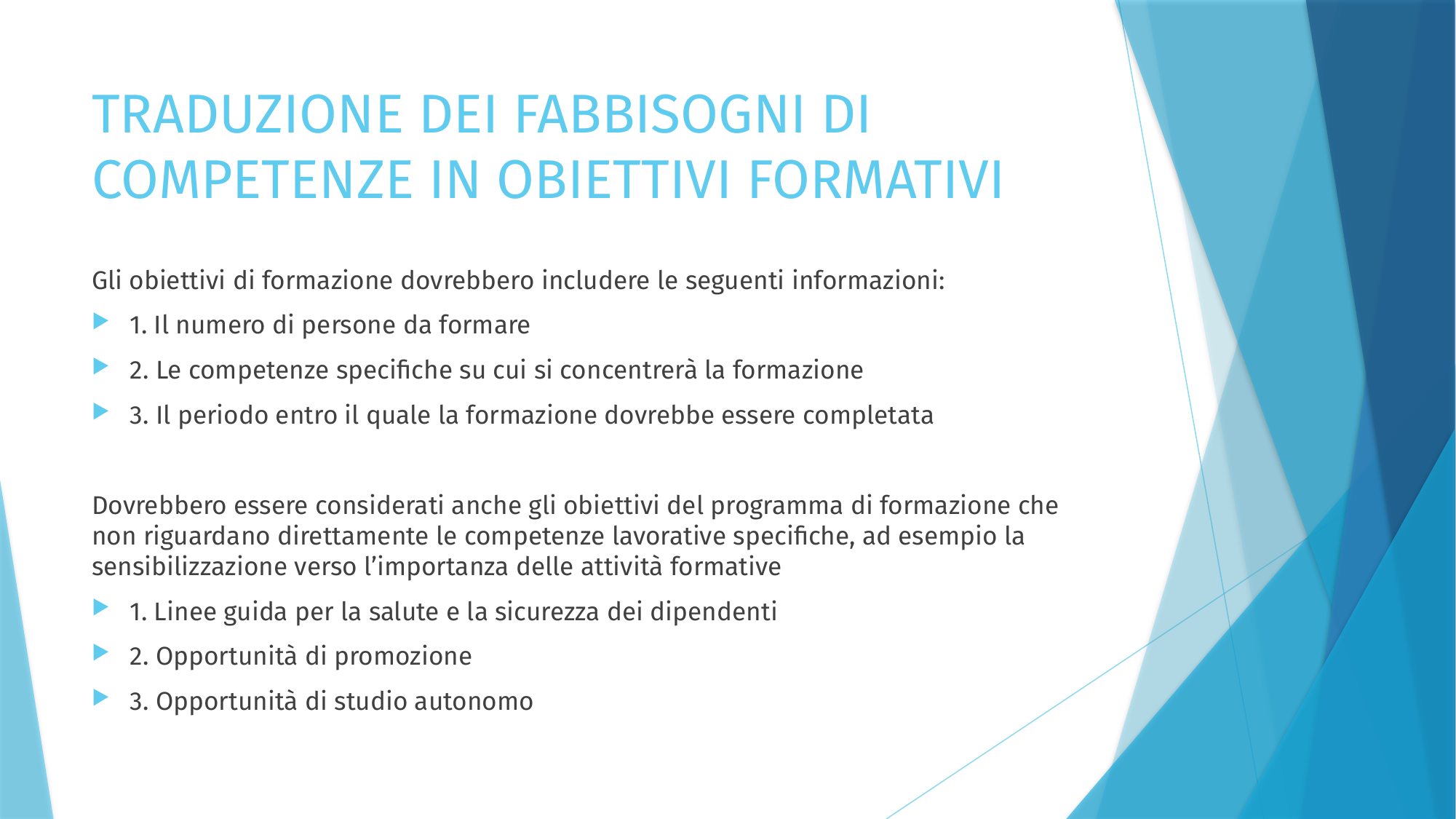

# TRADUZIONE DEI FABBISOGNI DI COMPETENZE IN OBIETTIVI FORMATIVI
Gli obiettivi di formazione dovrebbero includere le seguenti informazioni:
1. Il numero di persone da formare
2. Le competenze specifiche su cui si concentrerà la formazione
3. Il periodo entro il quale la formazione dovrebbe essere completata

Dovrebbero essere considerati anche gli obiettivi del programma di formazione che non riguardano direttamente le competenze lavorative specifiche, ad esempio la sensibilizzazione verso l’importanza delle attività formative
1. Linee guida per la salute e la sicurezza dei dipendenti
2. Opportunità di promozione
3. Opportunità di studio autonomo